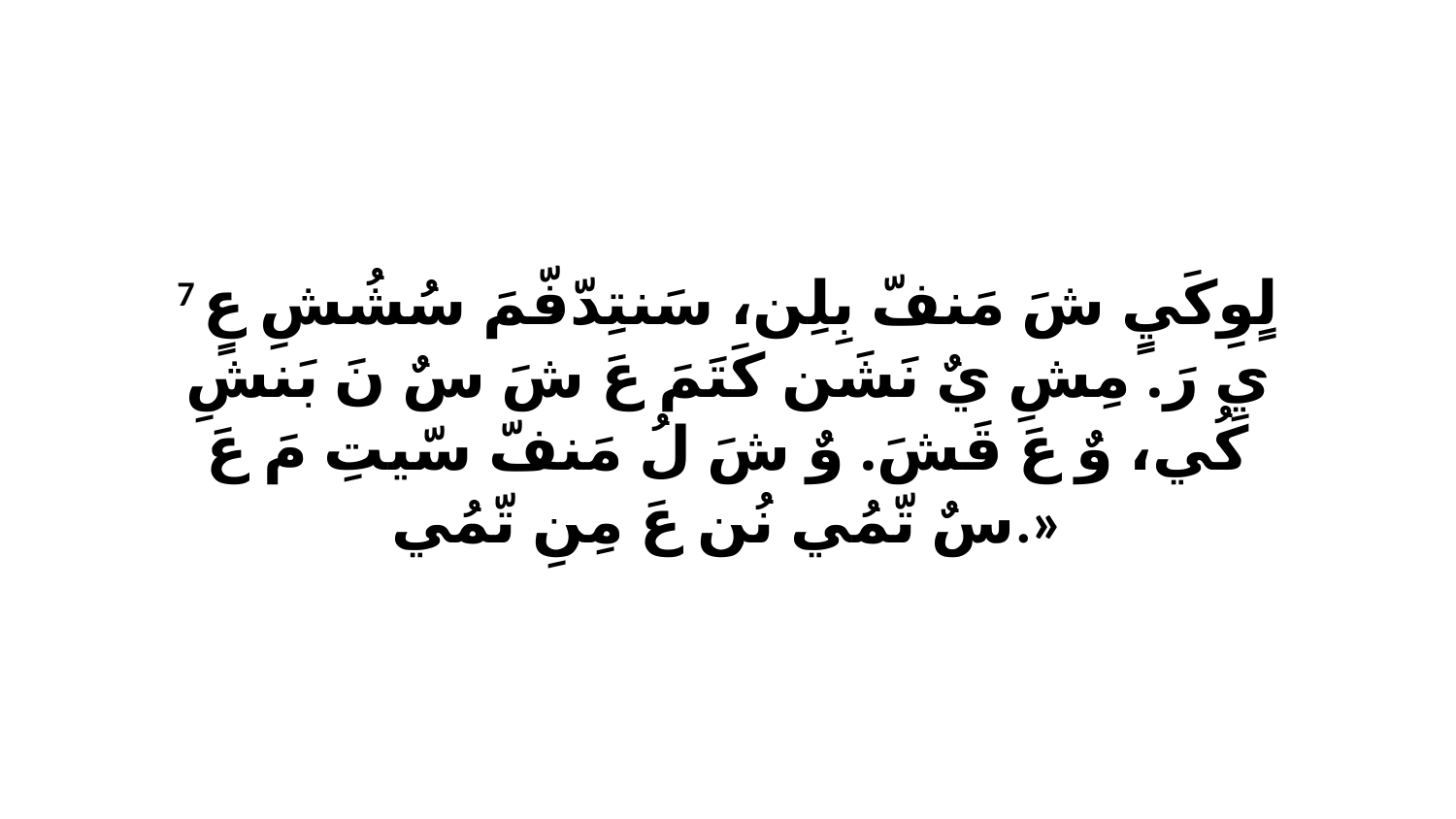

7 لٍوِكَيٍ شَ مَنفّ بِلِن، سَنتِدّفّمَ سُشُشِ عٍ يِ رَ. مِشِ يٌ نَشَن كَتَمَ عَ شَ سٌ نَ بَنشِ كُي، وٌ عَ قَشَ. وٌ شَ لُ مَنفّ سّيتِ مَ عَ سٌ تّمُي نُن عَ مِنِ تّمُي.»